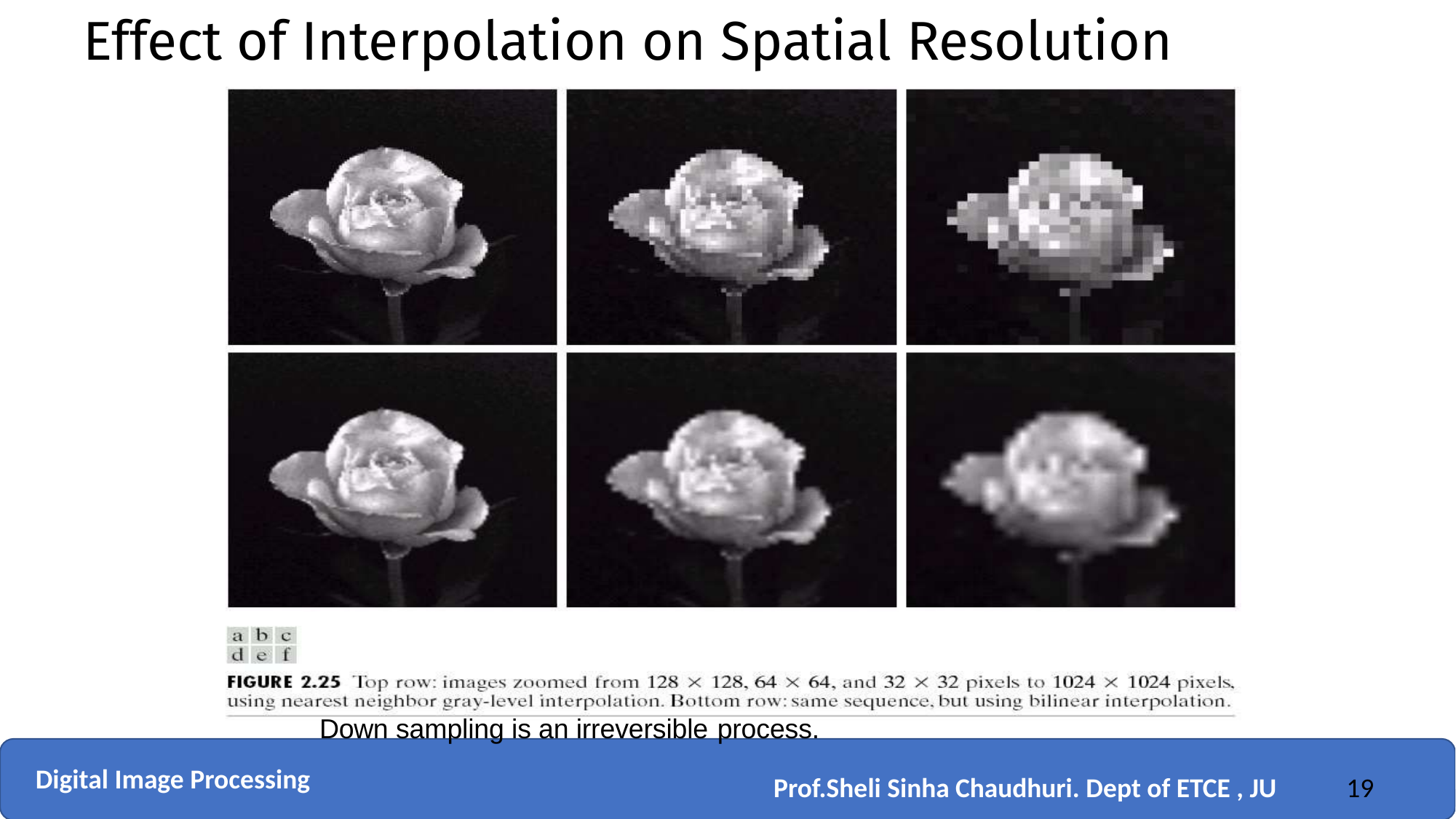

# Effect of Interpolation on Spatial Resolution

Down sampling is an irreversible process.